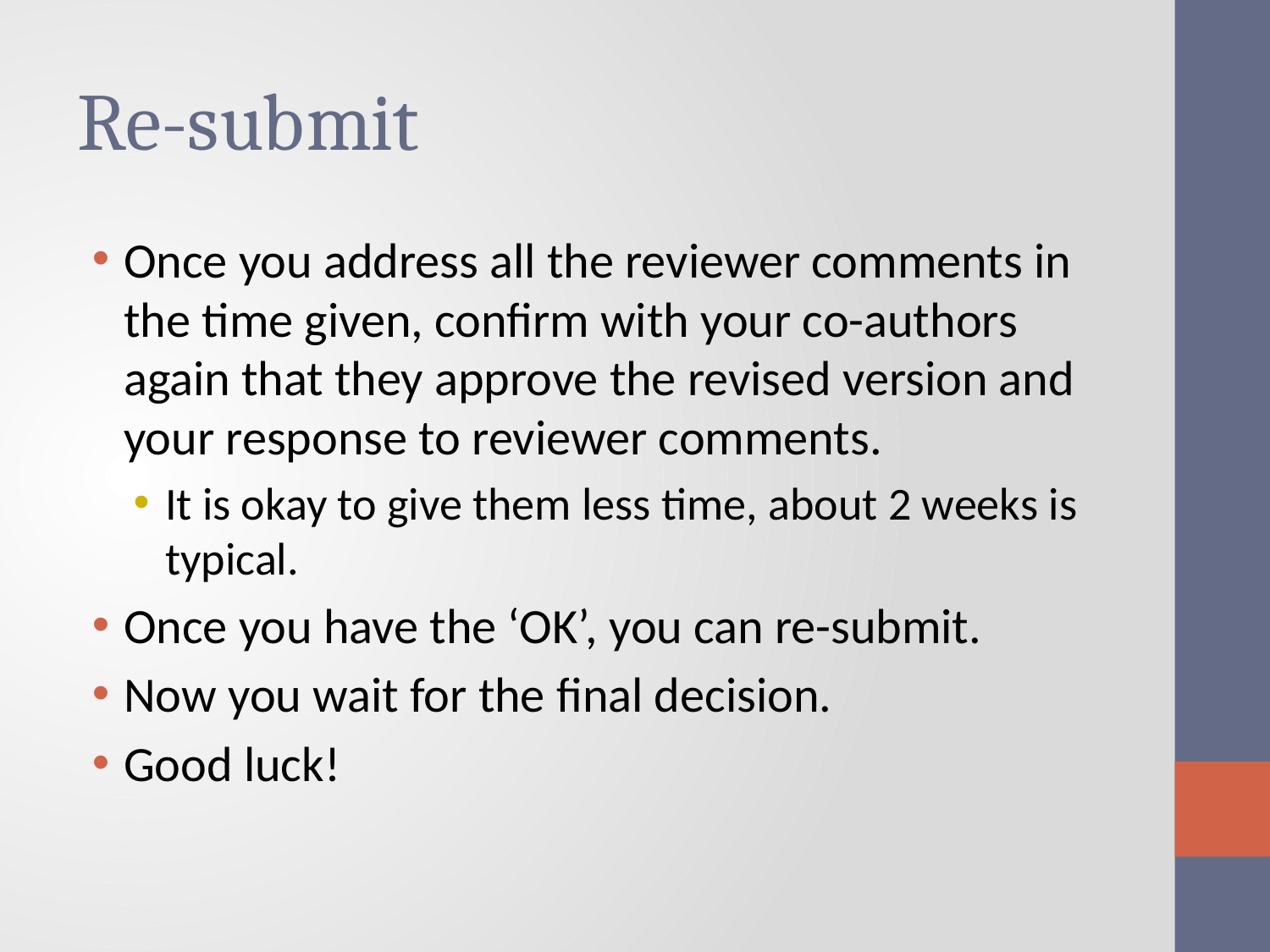

# Re-submit
Once you address all the reviewer comments in the time given, confirm with your co-authors again that they approve the revised version and your response to reviewer comments.
It is okay to give them less time, about 2 weeks is typical.
Once you have the ‘OK’, you can re-submit.
Now you wait for the final decision.
Good luck!